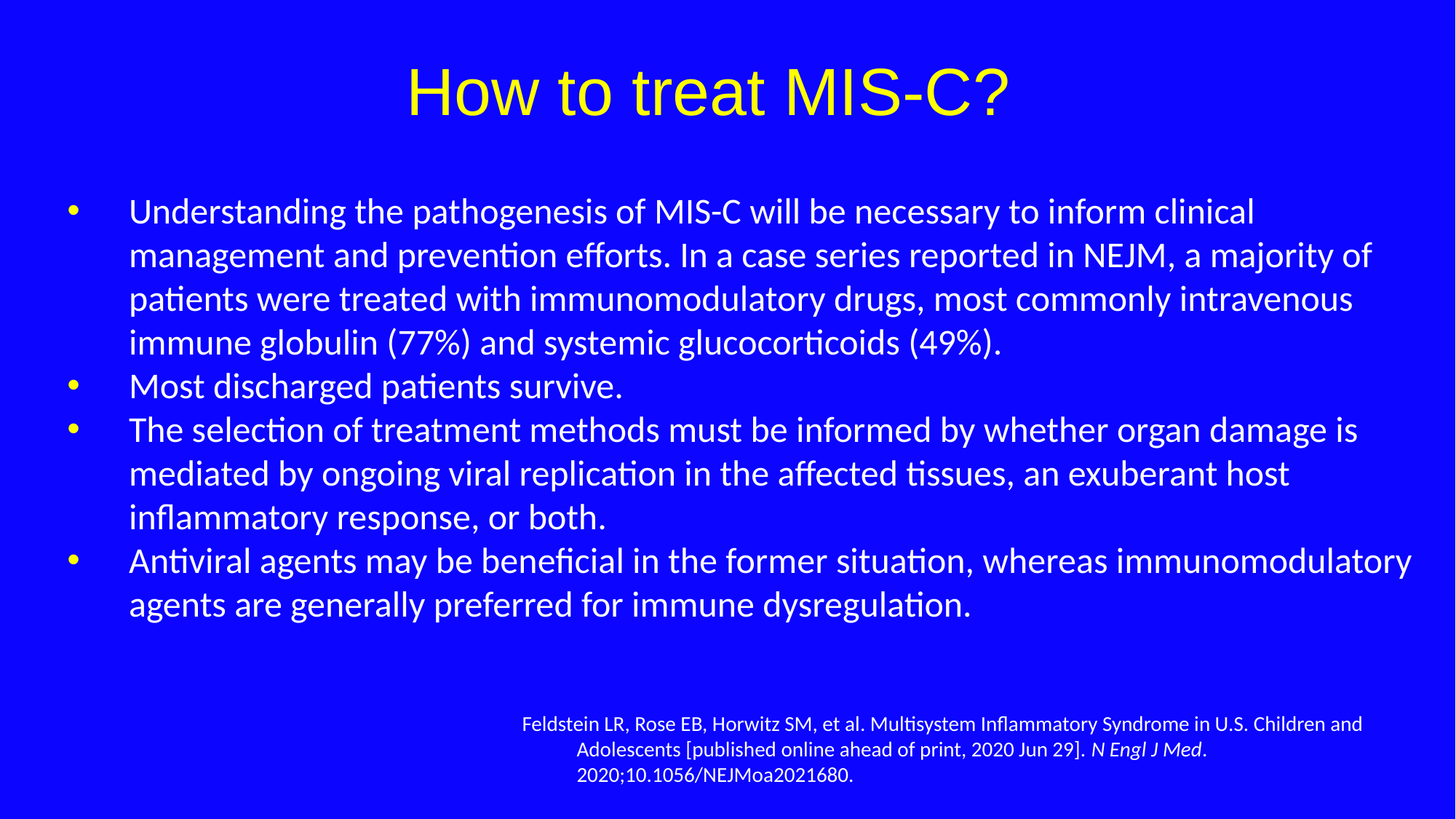

# How to treat MIS-C?
Understanding the pathogenesis of MIS-C will be necessary to inform clinical management and prevention efforts. In a case series reported in NEJM, a majority of patients were treated with immunomodulatory drugs, most commonly intravenous immune globulin (77%) and systemic glucocorticoids (49%).
Most discharged patients survive.
The selection of treatment methods must be informed by whether organ damage is mediated by ongoing viral replication in the affected tissues, an exuberant host inflammatory response, or both.
Antiviral agents may be beneficial in the former situation, whereas immunomodulatory agents are generally preferred for immune dysregulation.
Feldstein LR, Rose EB, Horwitz SM, et al. Multisystem Inflammatory Syndrome in U.S. Children and Adolescents [published online ahead of print, 2020 Jun 29]. N Engl J Med. 2020;10.1056/NEJMoa2021680.